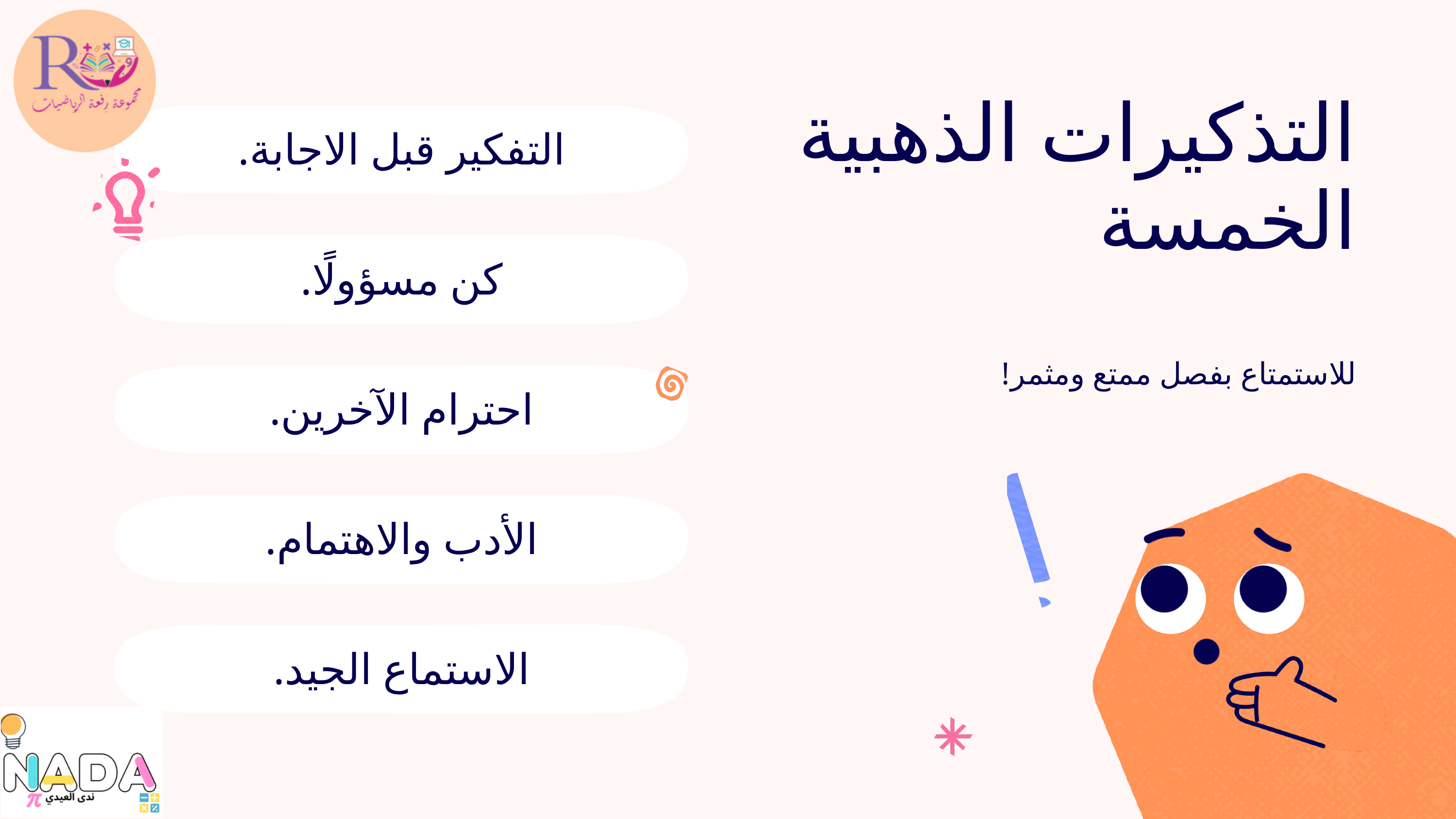

التذكيرات الذهبية الخمسة

التفكير قبل الاجابة.

كن مسؤولًا.
للاستمتاع بفصل ممتع ومثمر!

احترام الآخرين.

الأدب والاهتمام.

الاستماع الجيد.